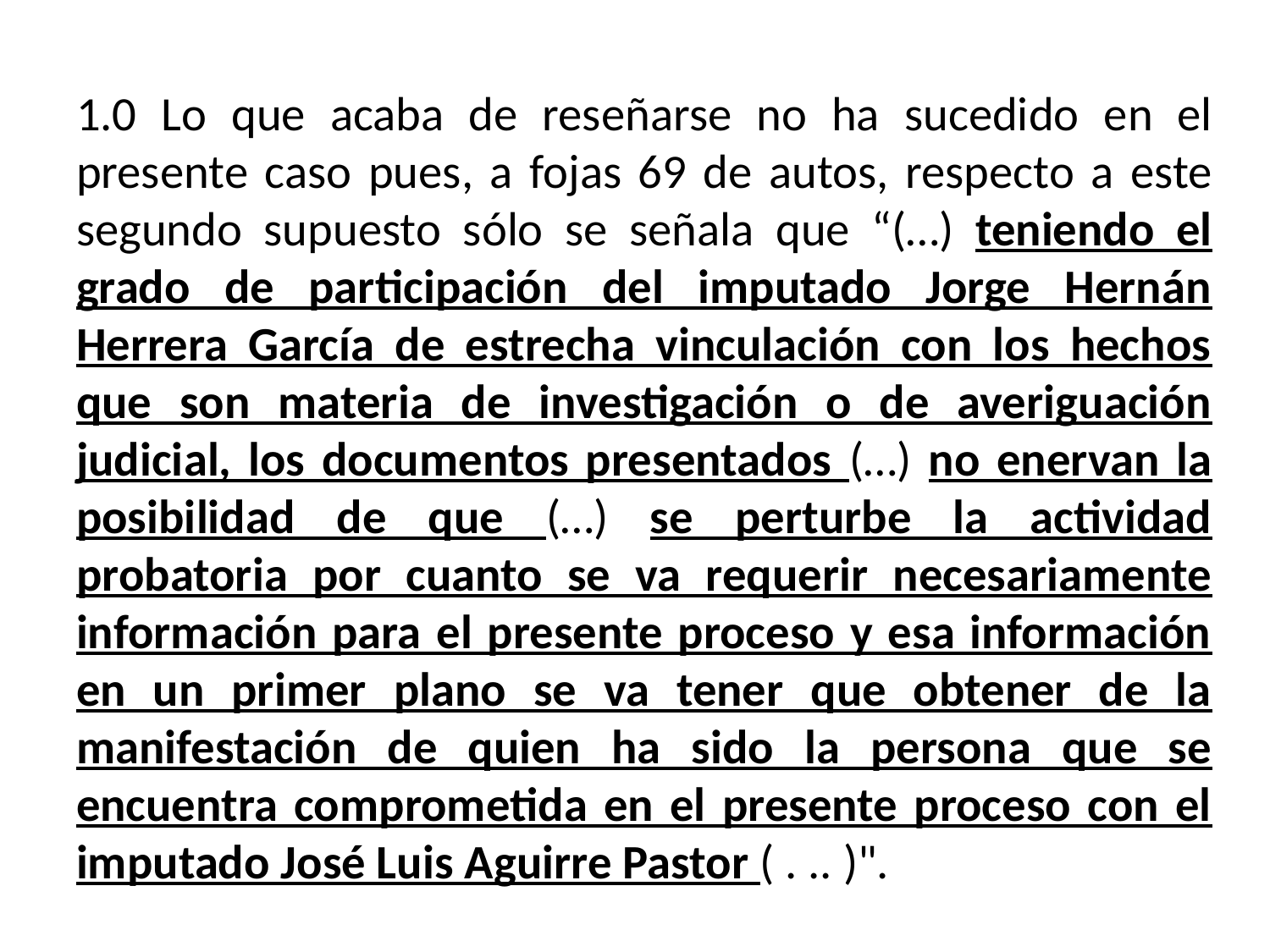

1.0 Lo que acaba de reseñarse no ha sucedido en el presente caso pues, a fojas 69 de autos, respecto a este segundo supuesto sólo se señala que “(…) teniendo el grado de participación del imputado Jorge Hernán Herrera García de estrecha vinculación con los hechos que son materia de investigación o de averiguación judicial, los documentos presentados (…) no enervan la posibilidad de que (…) se perturbe la actividad probatoria por cuanto se va requerir necesariamente información para el presente proceso y esa información en un primer plano se va tener que obtener de la manifestación de quien ha sido la persona que se encuentra comprometida en el presente proceso con el imputado José Luis Aguirre Pastor ( . .. )".